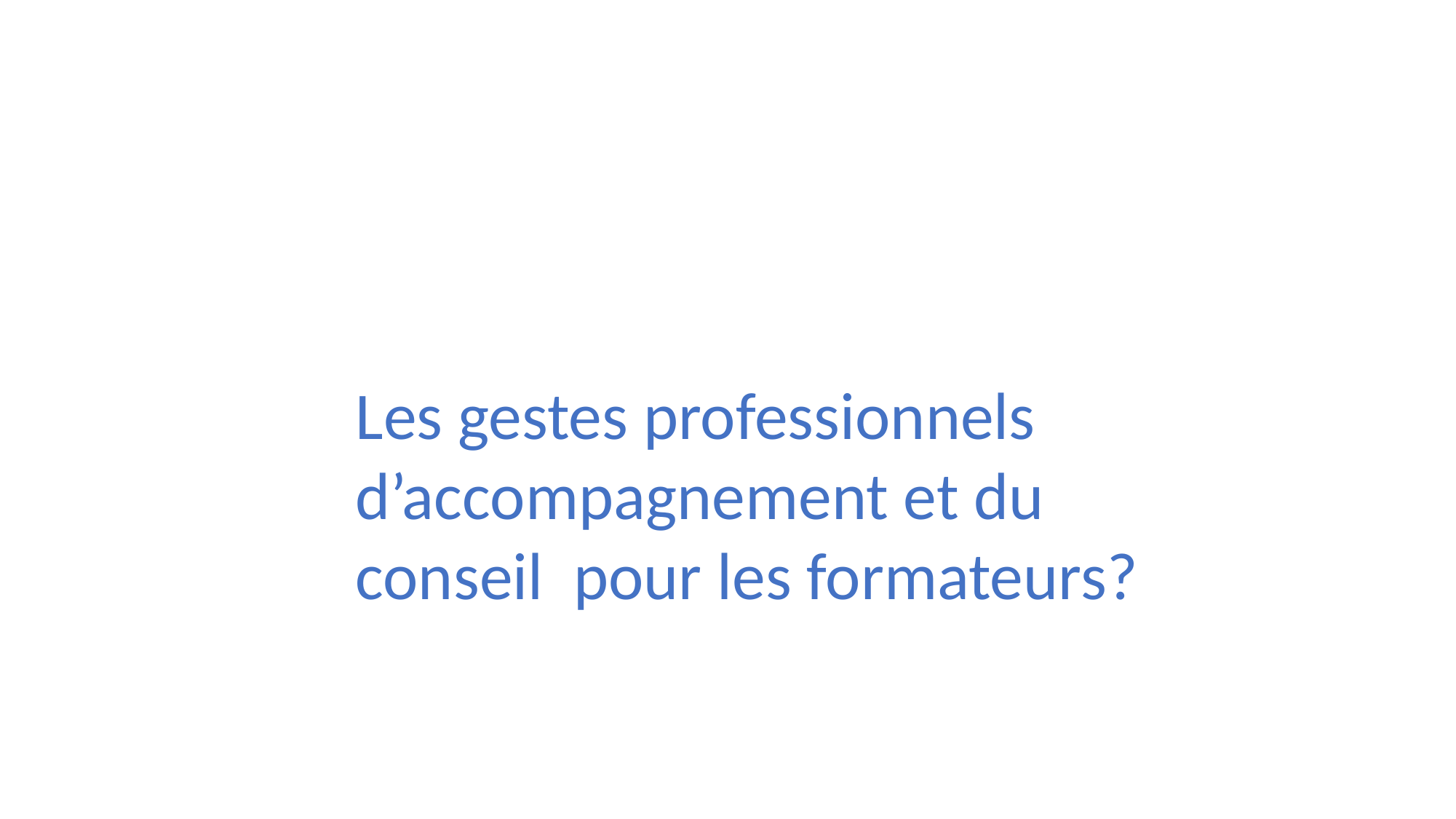

Les gestes professionnels d’accompagnement et du conseil  pour les formateurs?